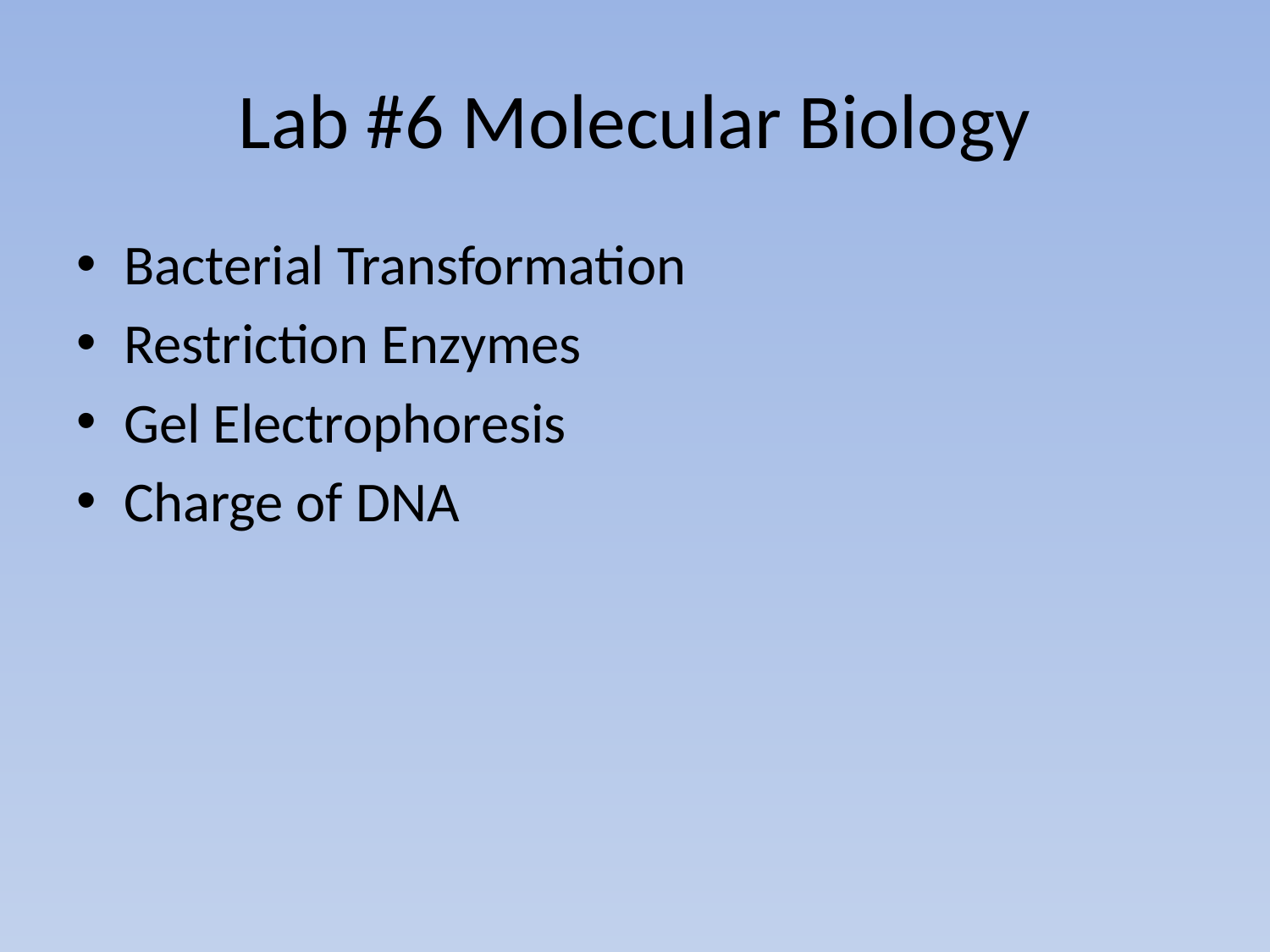

# Lab #6 Molecular Biology
Bacterial Transformation
Restriction Enzymes
Gel Electrophoresis
Charge of DNA